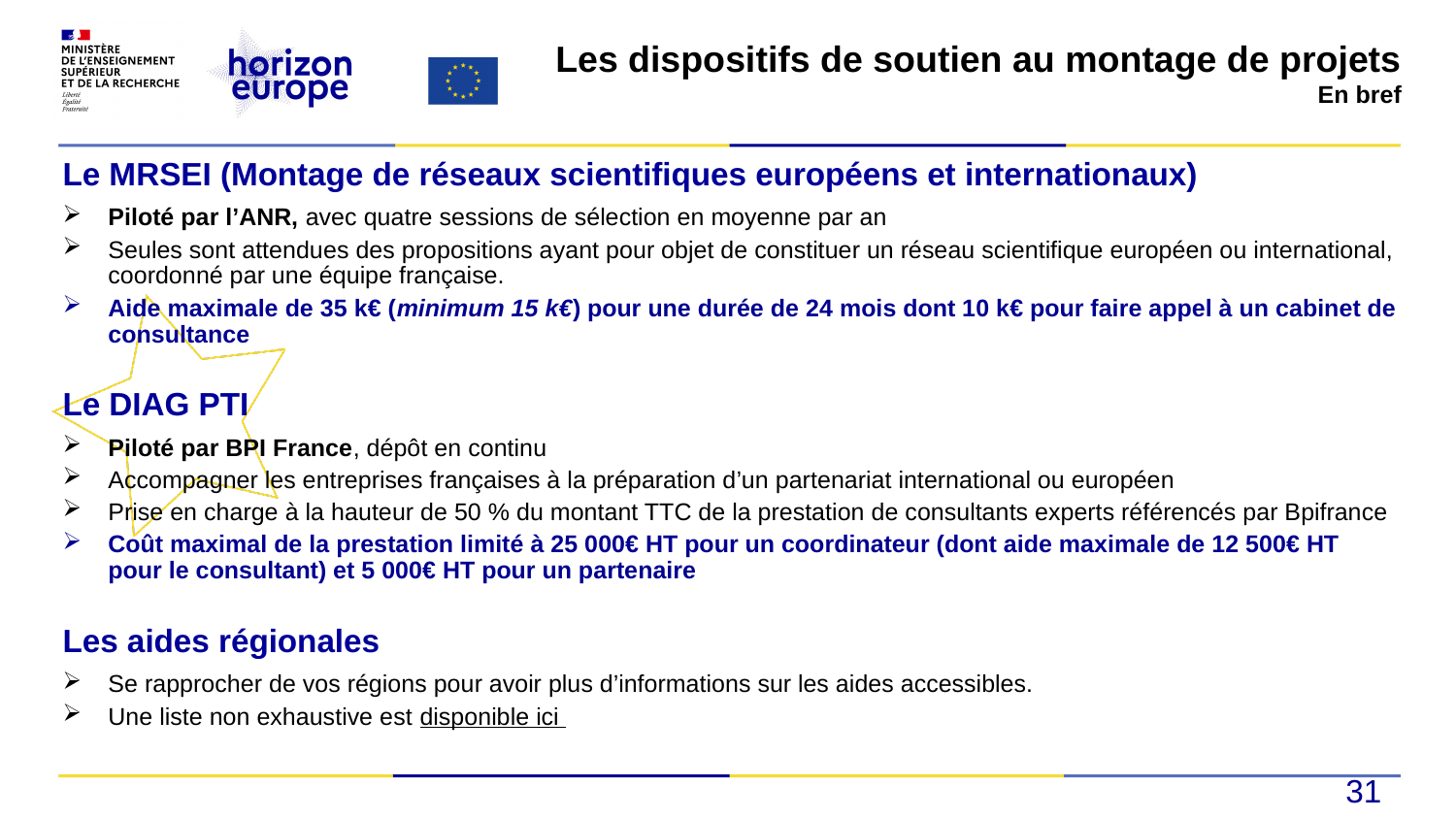

#
Les dispositifs de soutien au montage de projets
En bref
Le MRSEI (Montage de réseaux scientifiques européens et internationaux)
Piloté par l’ANR, avec quatre sessions de sélection en moyenne par an
Seules sont attendues des propositions ayant pour objet de constituer un réseau scientifique européen ou international, coordonné par une équipe française.
Aide maximale de 35 k€ (minimum 15 k€) pour une durée de 24 mois dont 10 k€ pour faire appel à un cabinet de consultance

Le DIAG PTI
Piloté par BPI France, dépôt en continu
Accompagner les entreprises françaises à la préparation d’un partenariat international ou européen
Prise en charge à la hauteur de 50 % du montant TTC de la prestation de consultants experts référencés par Bpifrance
Coût maximal de la prestation limité à 25 000€ HT pour un coordinateur (dont aide maximale de 12 500€ HT pour le consultant) et 5 000€ HT pour un partenaire

Les aides régionales
Se rapprocher de vos régions pour avoir plus d’informations sur les aides accessibles.
Une liste non exhaustive est disponible ici
31